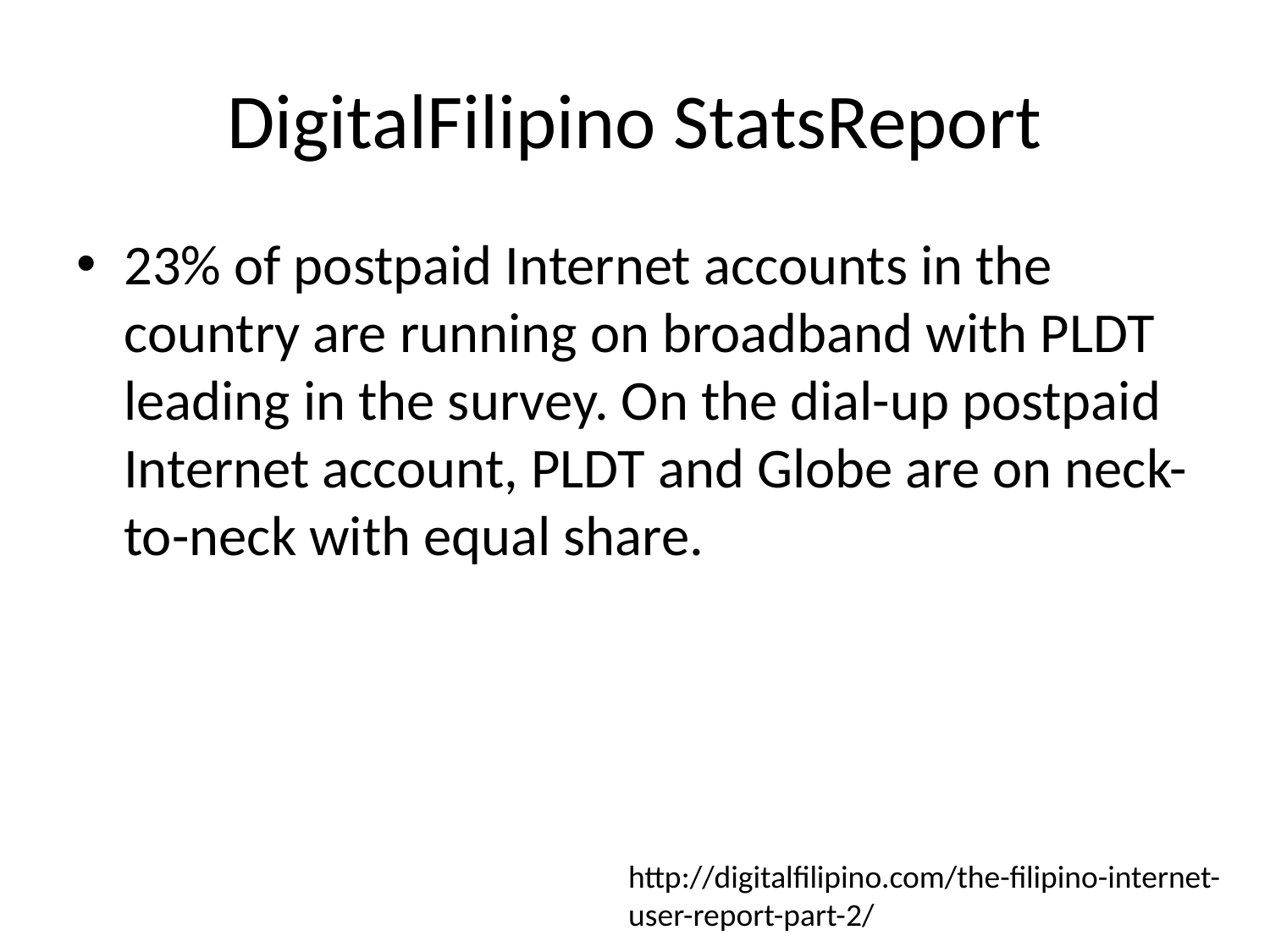

# DigitalFilipino StatsReport
23% of postpaid Internet accounts in the country are running on broadband with PLDT leading in the survey. On the dial-up postpaid Internet account, PLDT and Globe are on neck-to-neck with equal share.
http://digitalfilipino.com/the-filipino-internet-user-report-part-2/